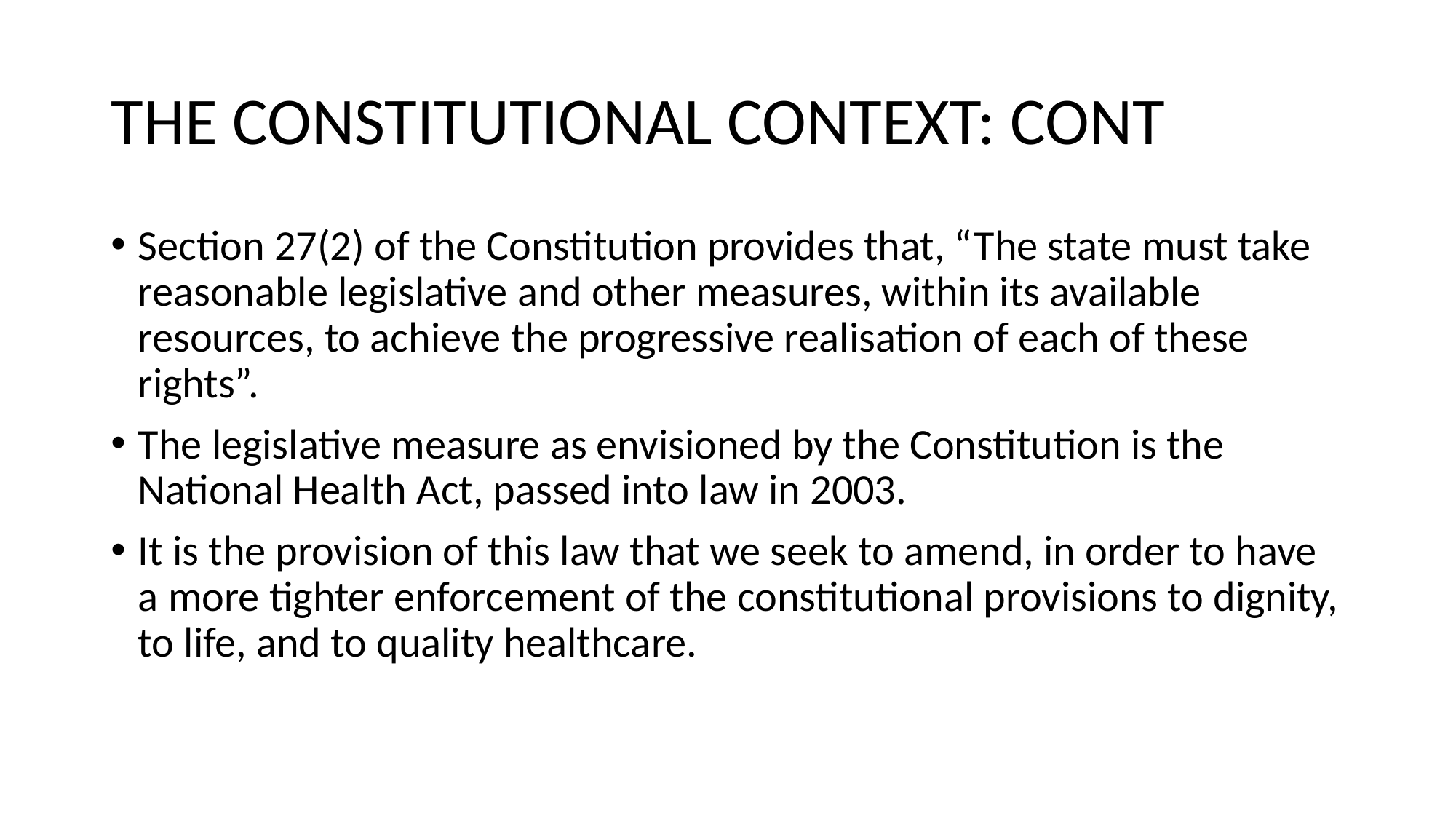

# THE CONSTITUTIONAL CONTEXT: CONT
Section 27(2) of the Constitution provides that, “The state must take reasonable legislative and other measures, within its available resources, to achieve the progressive realisation of each of these rights”.
The legislative measure as envisioned by the Constitution is the National Health Act, passed into law in 2003.
It is the provision of this law that we seek to amend, in order to have a more tighter enforcement of the constitutional provisions to dignity, to life, and to quality healthcare.